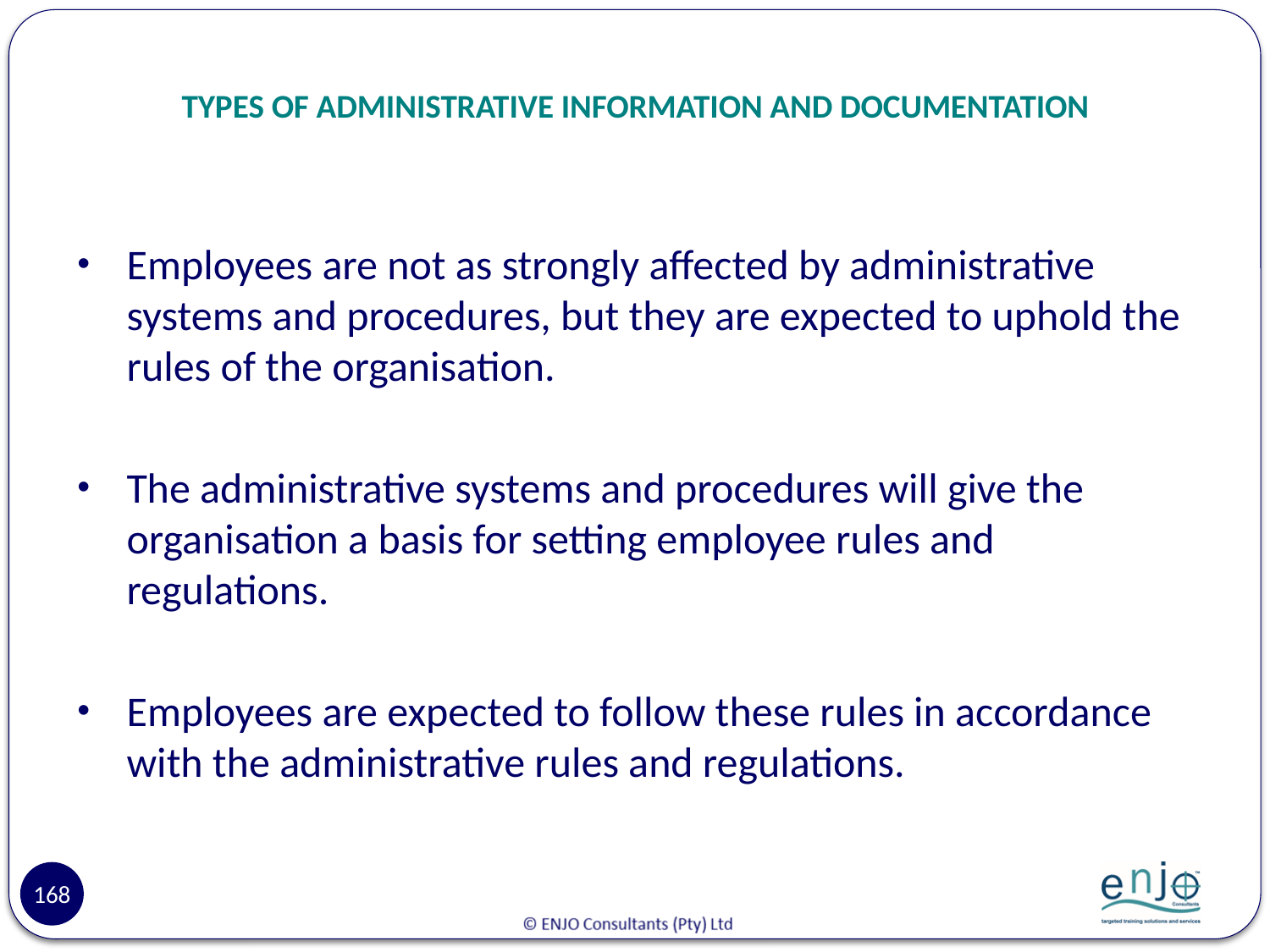

# TYPES OF ADMINISTRATIVE INFORMATION AND DOCUMENTATION
Employees are not as strongly affected by administrative systems and procedures, but they are expected to uphold the rules of the organisation.

The administrative systems and procedures will give the organisation a basis for setting employee rules and regulations.

Employees are expected to follow these rules in accordance with the administrative rules and regulations.

168